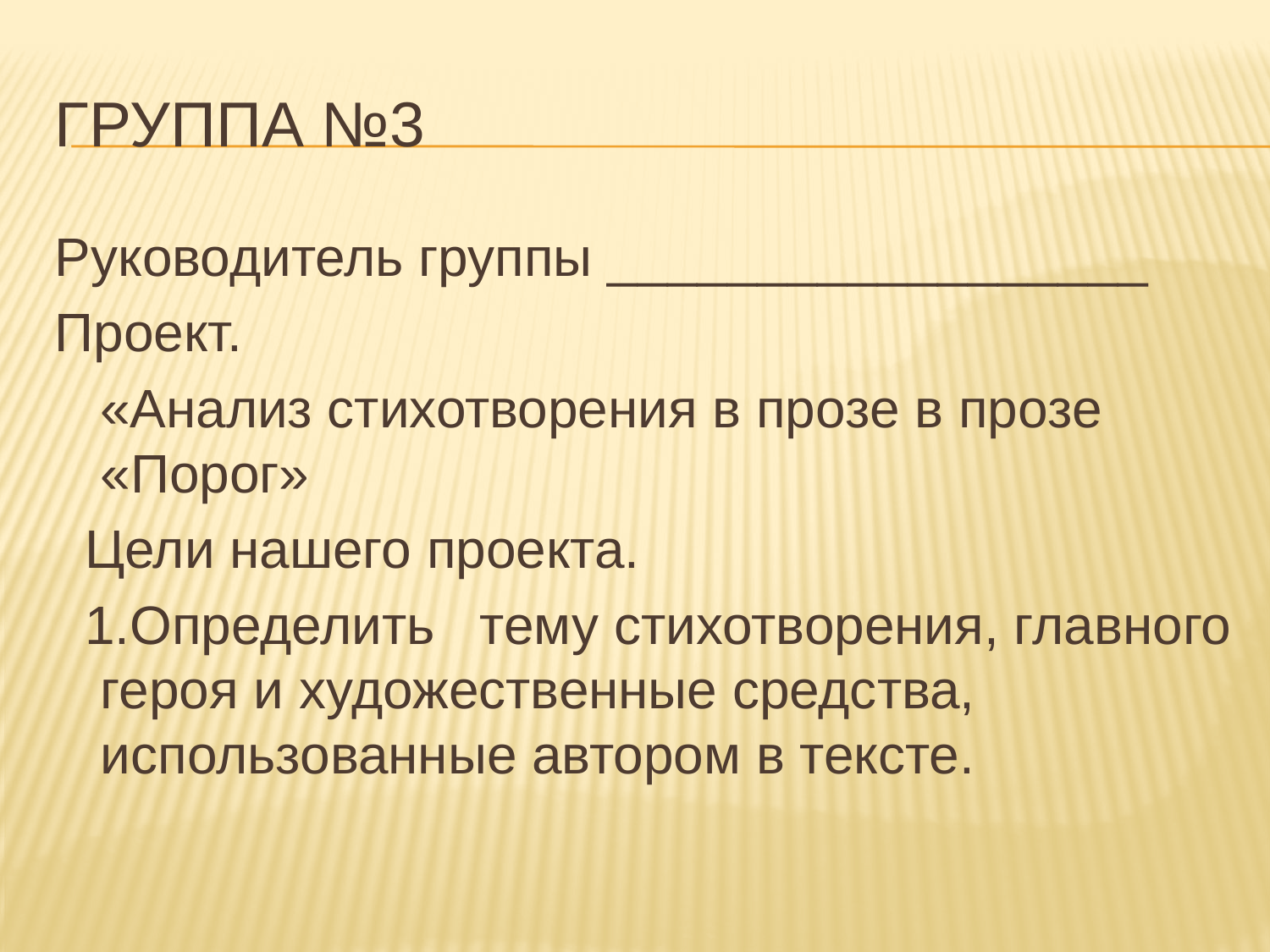

# Группа №3
Руководитель группы __________________
Проект.
   «Анализ стихотворения в прозе в прозе «Порог»
  Цели нашего проекта.
  1.Определить   тему стихотворения, главного героя и художественные средства, использованные автором в тексте.